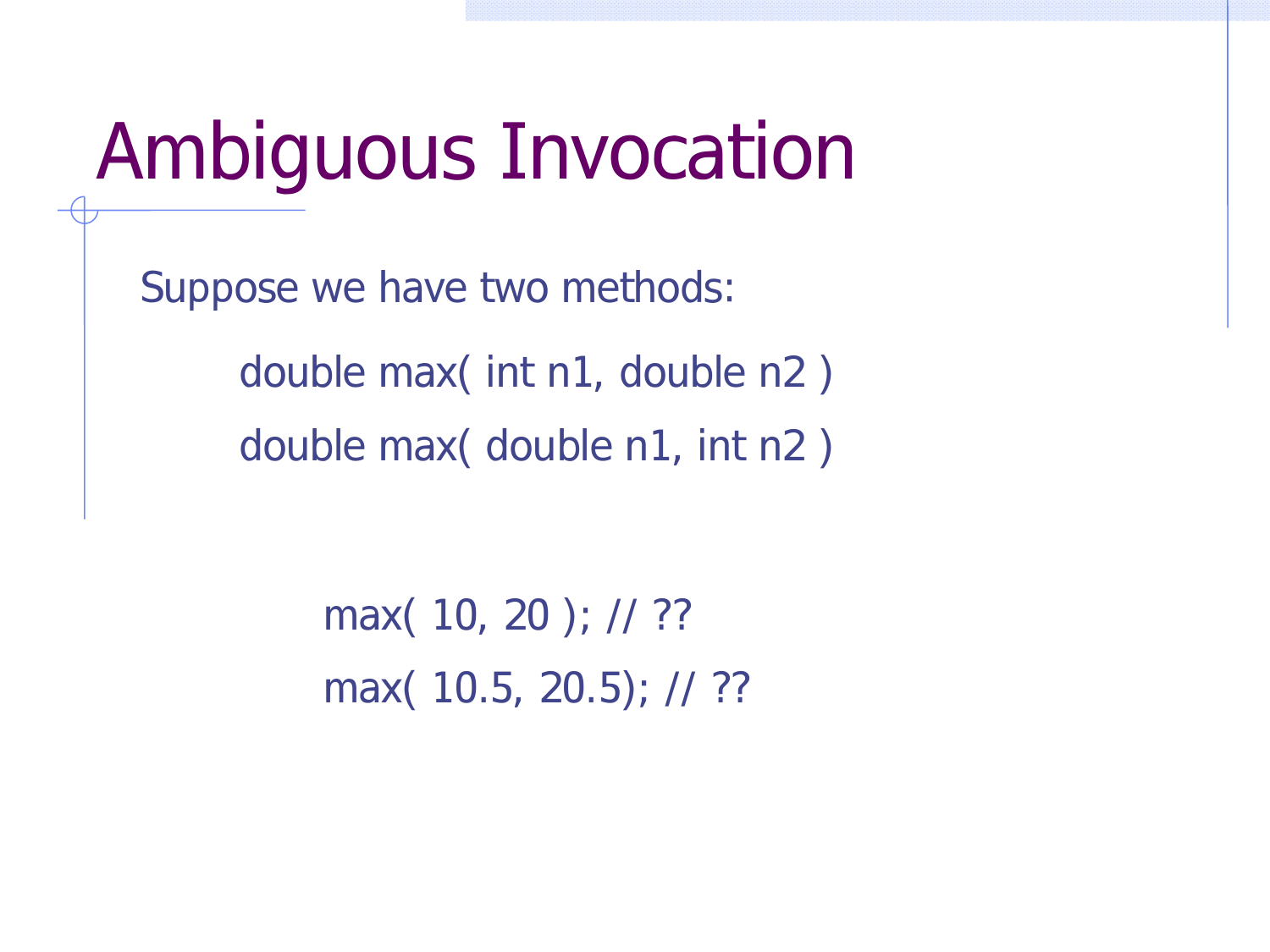

# Ambiguous Invocation
Suppose we have two methods:
double max( int n1, double n2 )
double max( double n1, int n2 )
max( 10, 20 ); // ??
max( 10.5, 20.5); // ??